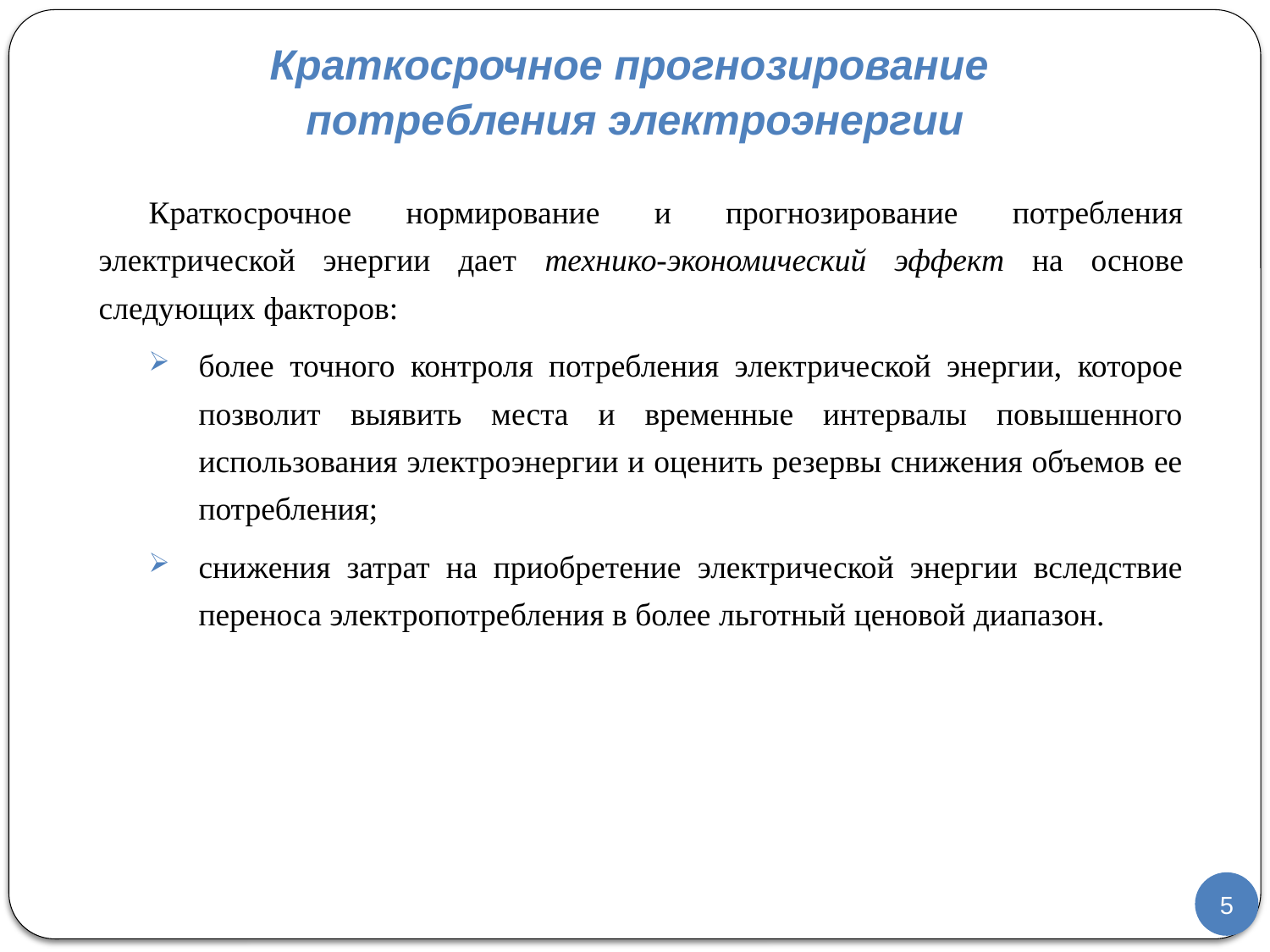

# Краткосрочное прогнозирование потребления электроэнергии
Краткосрочное нормирование и прогнозирование потребления электрической энергии дает технико-экономический эффект на основе следующих факторов:
более точного контроля потребления электрической энергии, которое позволит выявить места и временные интервалы повышенного использования электроэнергии и оценить резервы снижения объемов ее потребления;
снижения затрат на приобретение электрической энергии вследствие переноса электропотребления в более льготный ценовой диапазон.

5